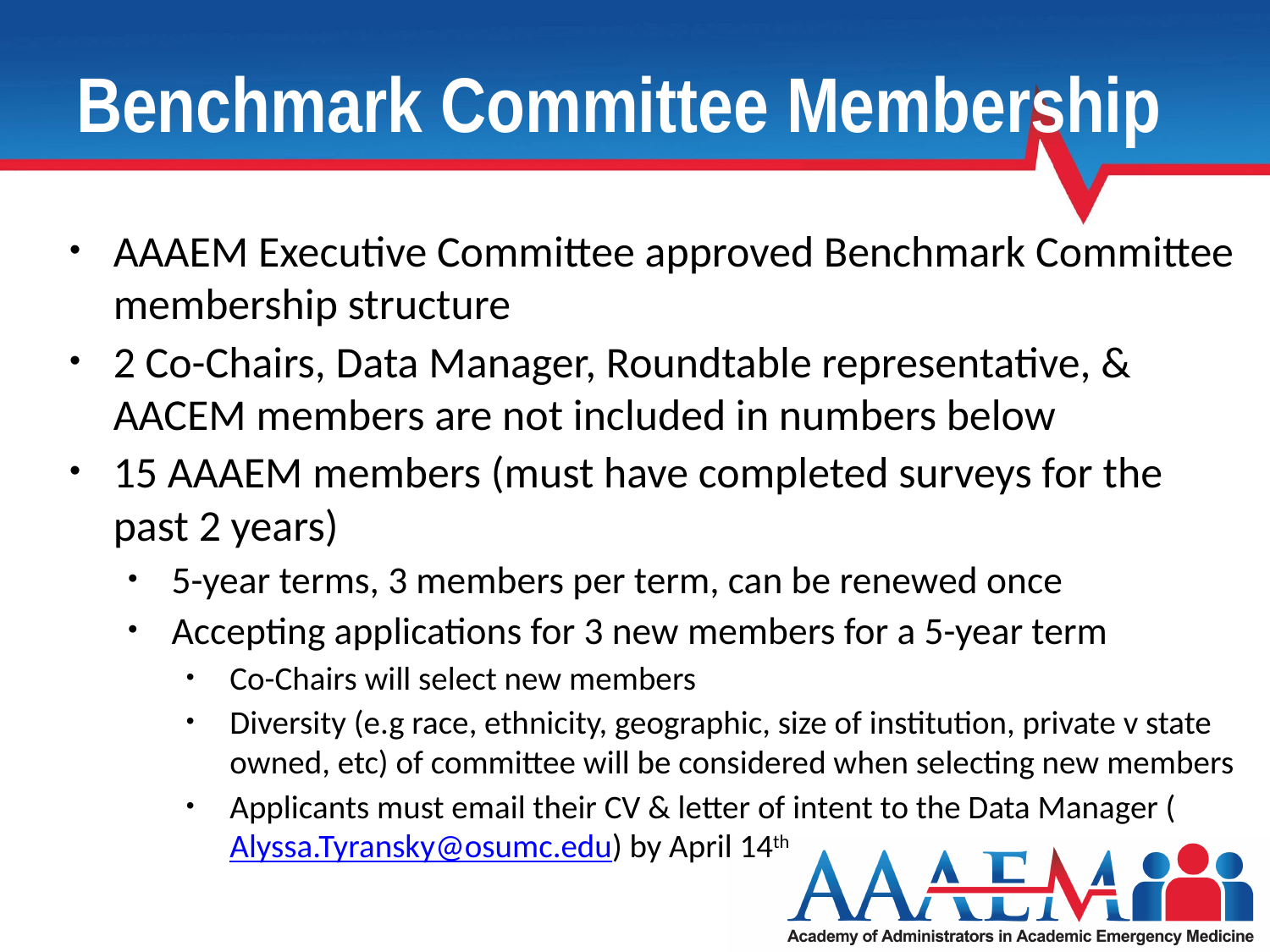

# Benchmark Committee Membership
AAAEM Executive Committee approved Benchmark Committee membership structure
2 Co-Chairs, Data Manager, Roundtable representative, & AACEM members are not included in numbers below
15 AAAEM members (must have completed surveys for the past 2 years)
5-year terms, 3 members per term, can be renewed once
Accepting applications for 3 new members for a 5-year term
Co-Chairs will select new members
Diversity (e.g race, ethnicity, geographic, size of institution, private v state owned, etc) of committee will be considered when selecting new members
Applicants must email their CV & letter of intent to the Data Manager (Alyssa.Tyransky@osumc.edu) by April 14th